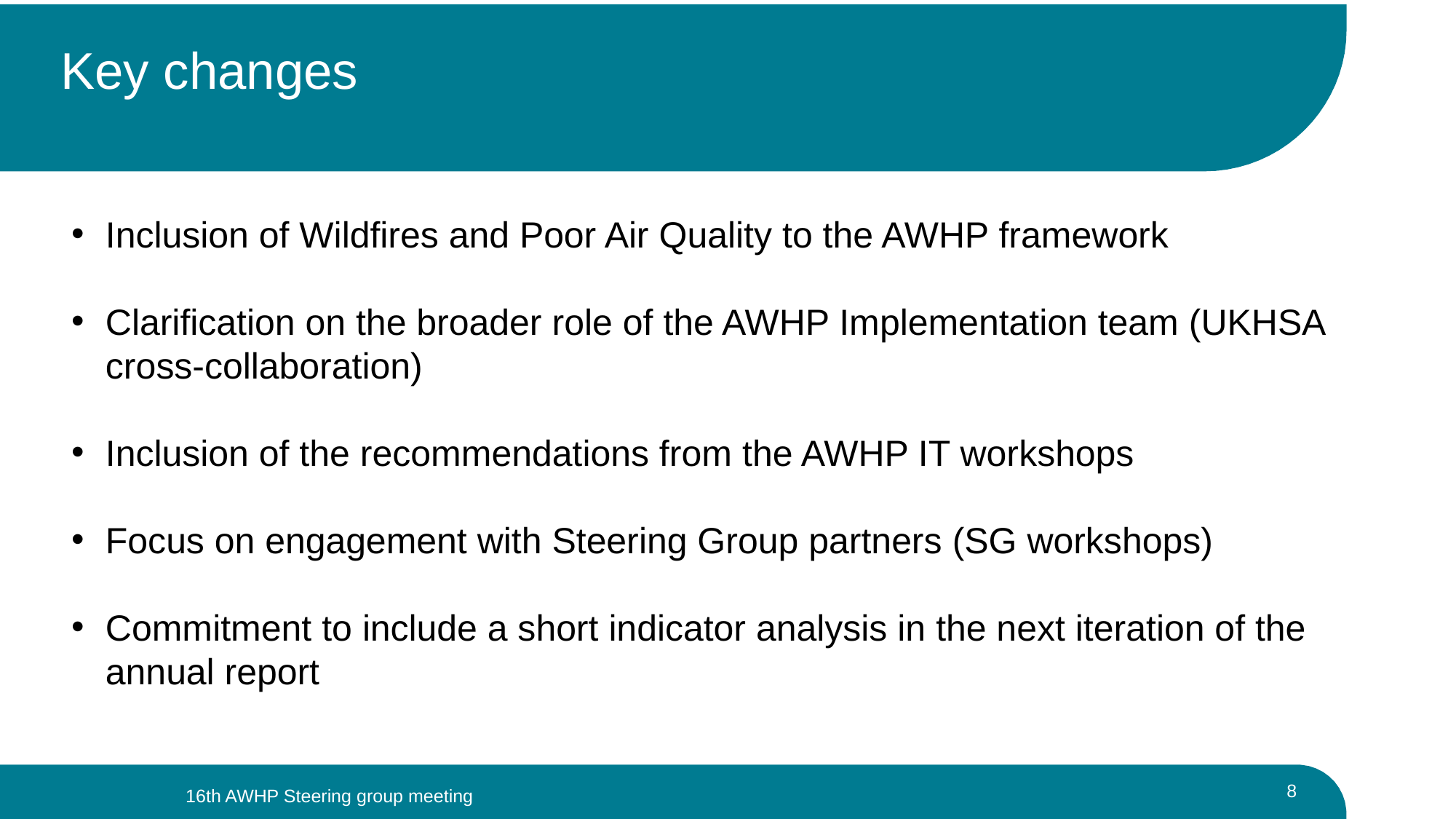

# Key changes
Inclusion of Wildfires and Poor Air Quality to the AWHP framework

Clarification on the broader role of the AWHP Implementation team (UKHSA cross-collaboration)

Inclusion of the recommendations from the AWHP IT workshops

Focus on engagement with Steering Group partners (SG workshops)

Commitment to include a short indicator analysis in the next iteration of the annual report

8
16th AWHP Steering group meeting